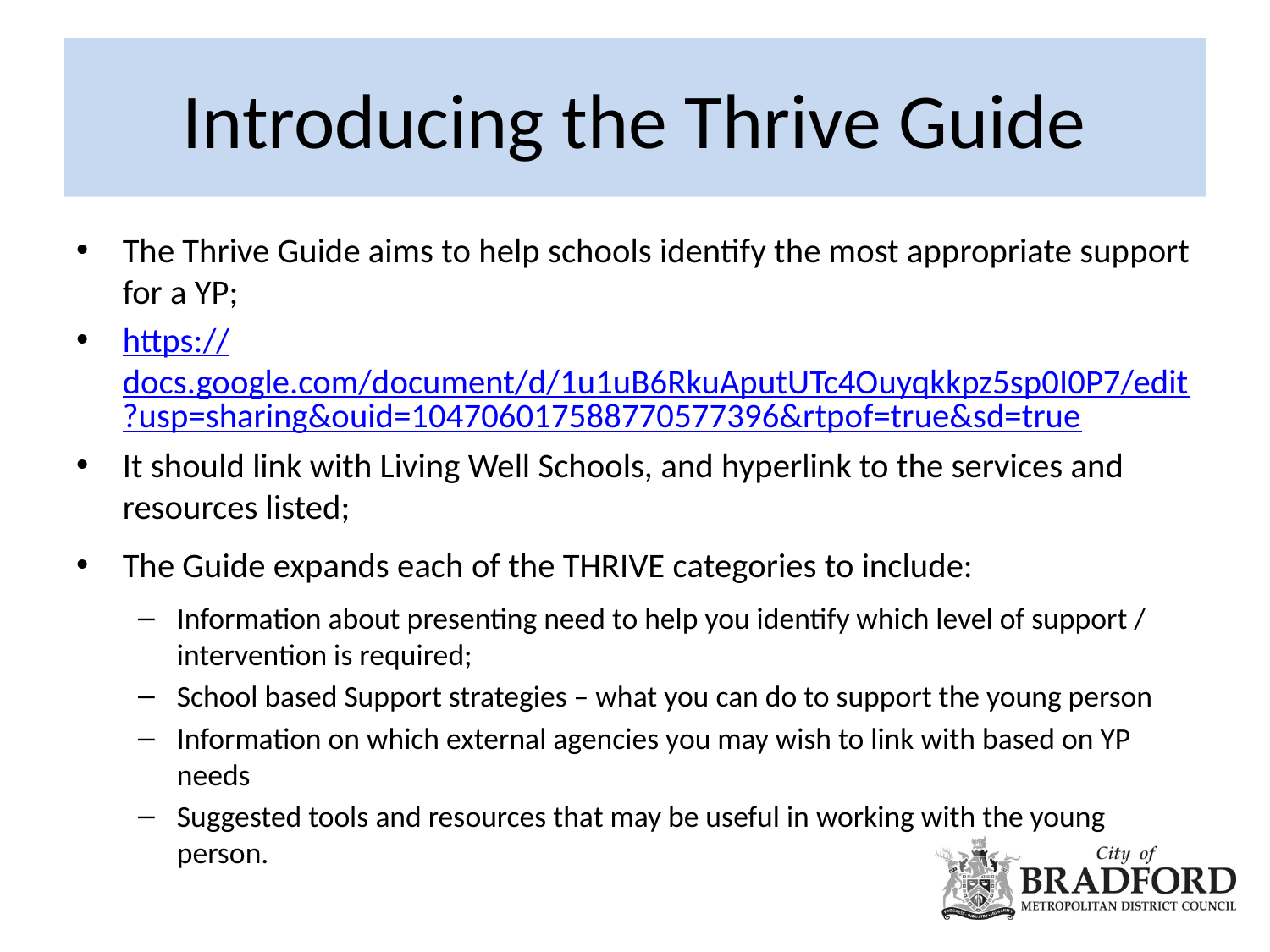

# Introducing the Thrive Guide
The Thrive Guide aims to help schools identify the most appropriate support for a YP;
https://docs.google.com/document/d/1u1uB6RkuAputUTc4Ouyqkkpz5sp0I0P7/edit?usp=sharing&ouid=104706017588770577396&rtpof=true&sd=true

It should link with Living Well Schools, and hyperlink to the services and resources listed;

The Guide expands each of the THRIVE categories to include:

Information about presenting need to help you identify which level of support / intervention is required;
School based Support strategies – what you can do to support the young person
Information on which external agencies you may wish to link with based on YP needs
Suggested tools and resources that may be useful in working with the young person.